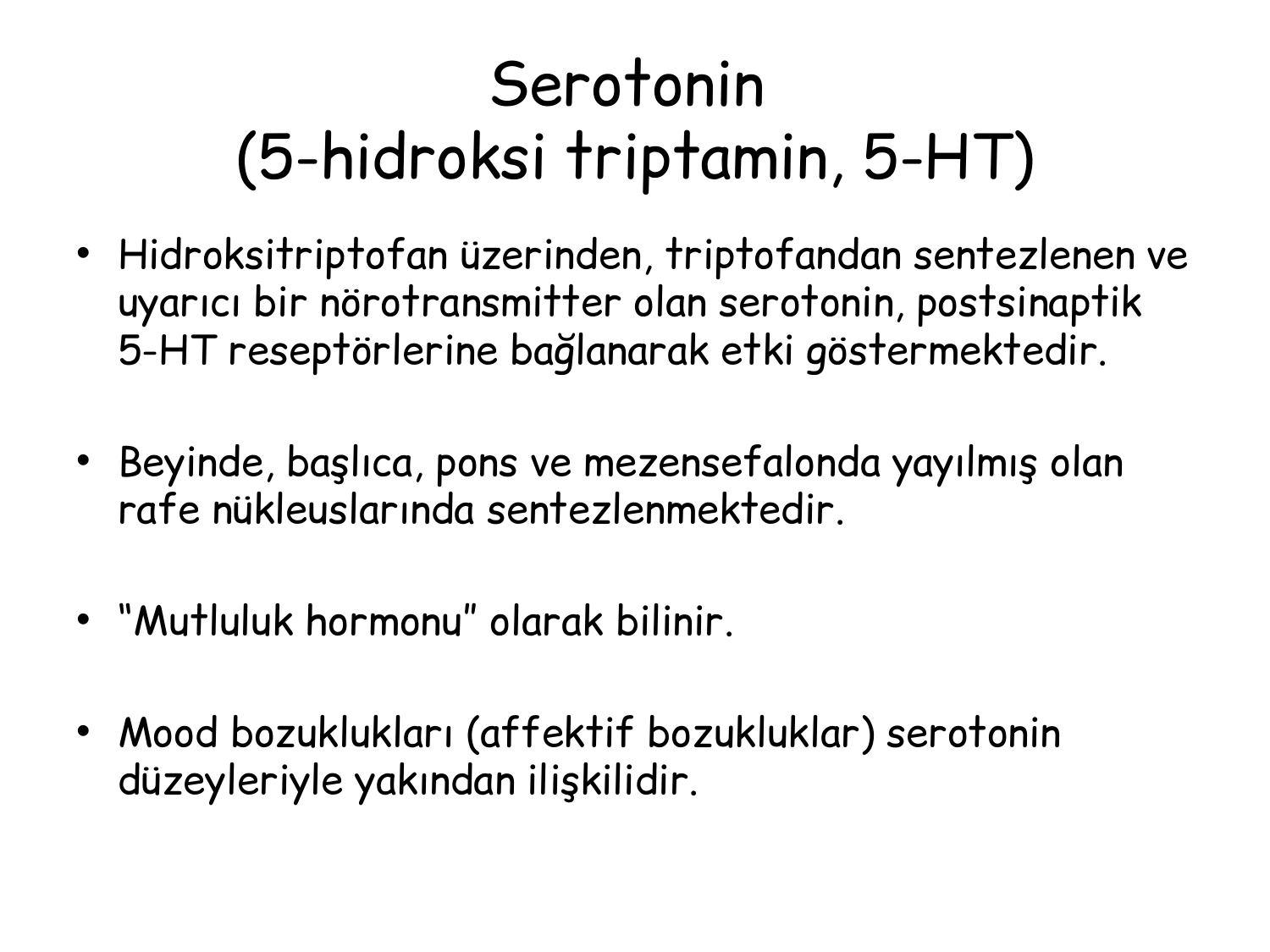

# Serotonin (5-hidroksi triptamin, 5-HT)
Hidroksitriptofan üzerinden, triptofandan sentezlenen ve uyarıcı bir nörotransmitter olan serotonin, postsinaptik 5-HT reseptörlerine bağlanarak etki göstermektedir.

Beyinde, başlıca, pons ve mezensefalonda yayılmış olan rafe nükleuslarında sentezlenmektedir.

“Mutluluk hormonu” olarak bilinir.

Mood bozuklukları (affektif bozukluklar) serotonin düzeyleriyle yakından ilişkilidir.